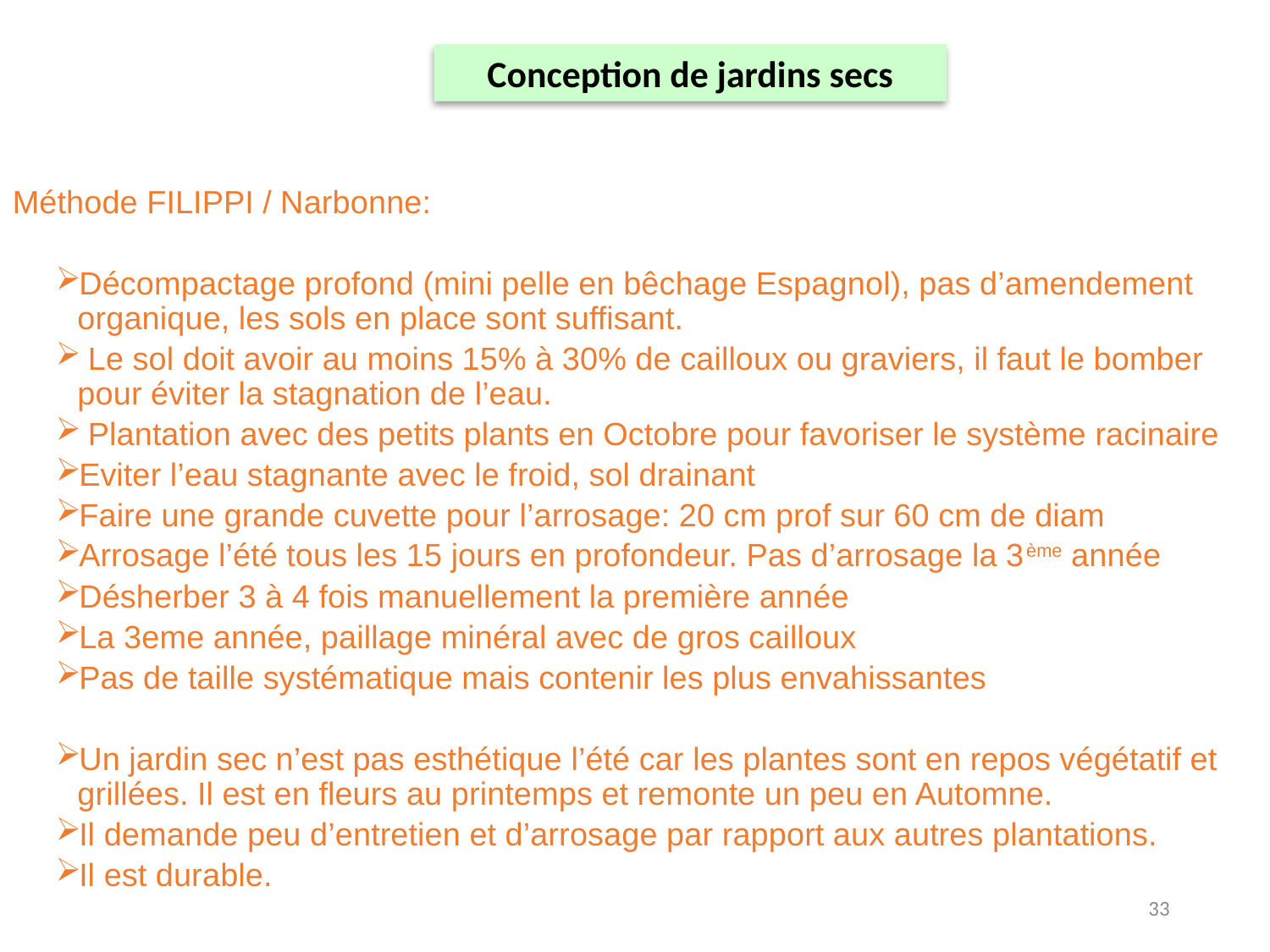

Conception de jardins secs

Méthode FILIPPI / Narbonne:

Décompactage profond (mini pelle en bêchage Espagnol), pas d’amendement organique, les sols en place sont suffisant.
 Le sol doit avoir au moins 15% à 30% de cailloux ou graviers, il faut le bomber pour éviter la stagnation de l’eau.
 Plantation avec des petits plants en Octobre pour favoriser le système racinaire
Eviter l’eau stagnante avec le froid, sol drainant
Faire une grande cuvette pour l’arrosage: 20 cm prof sur 60 cm de diam
Arrosage l’été tous les 15 jours en profondeur. Pas d’arrosage la 3ème année
Désherber 3 à 4 fois manuellement la première année
La 3eme année, paillage minéral avec de gros cailloux
Pas de taille systématique mais contenir les plus envahissantes

Un jardin sec n’est pas esthétique l’été car les plantes sont en repos végétatif et grillées. Il est en fleurs au printemps et remonte un peu en Automne.
Il demande peu d’entretien et d’arrosage par rapport aux autres plantations.
Il est durable.
33